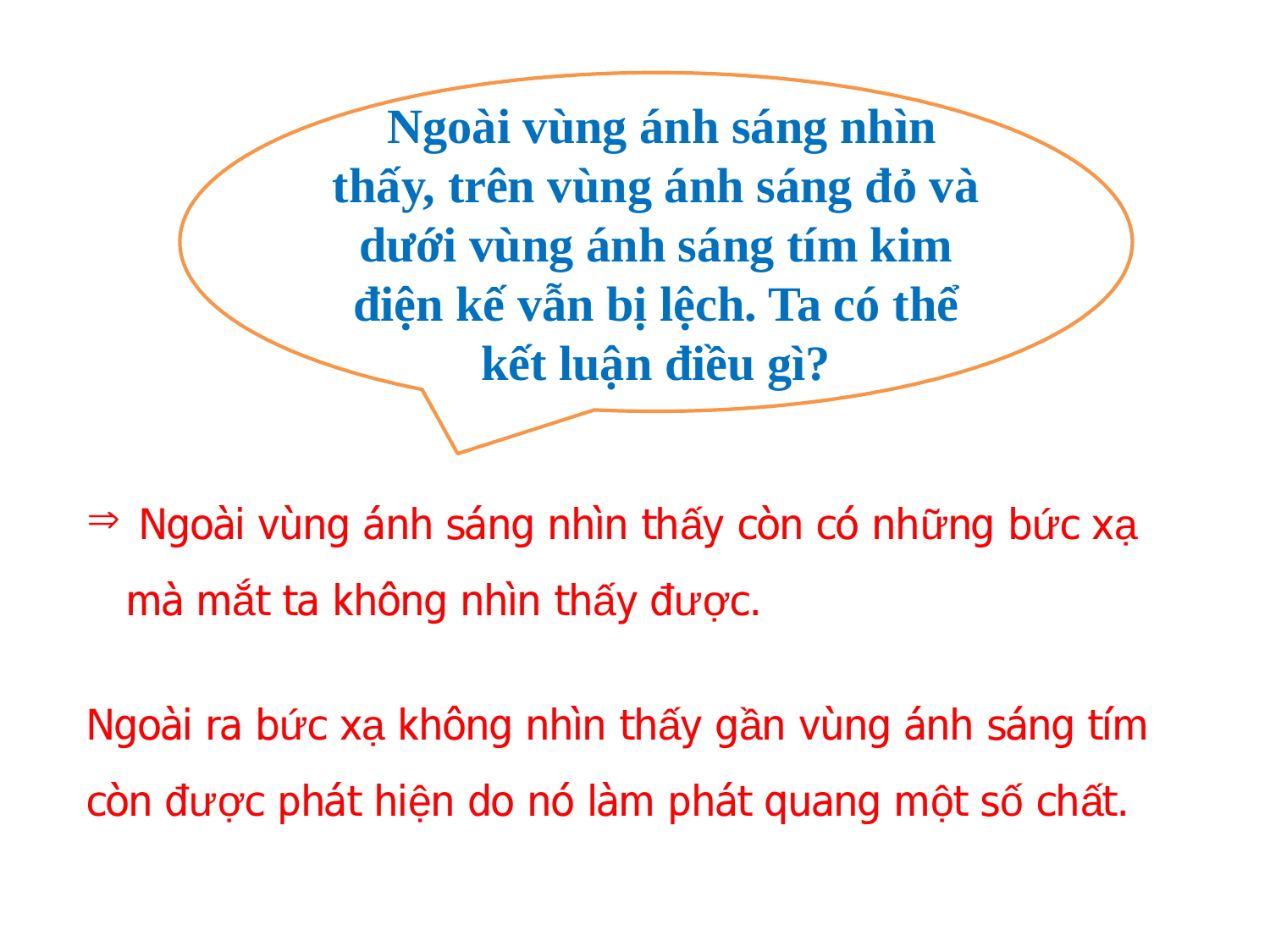

Ngoài vùng ánh sáng nhìn thấy, trên vùng ánh sáng đỏ và dưới vùng ánh sáng tím kim điện kế vẫn bị lệch. Ta có thể kết luận điều gì?
 Ngoài vùng ánh sáng nhìn thấy còn có những bức xạ mà mắt ta không nhìn thấy được.
Ngoài ra bức xạ không nhìn thấy gần vùng ánh sáng tím còn được phát hiện do nó làm phát quang một số chất.